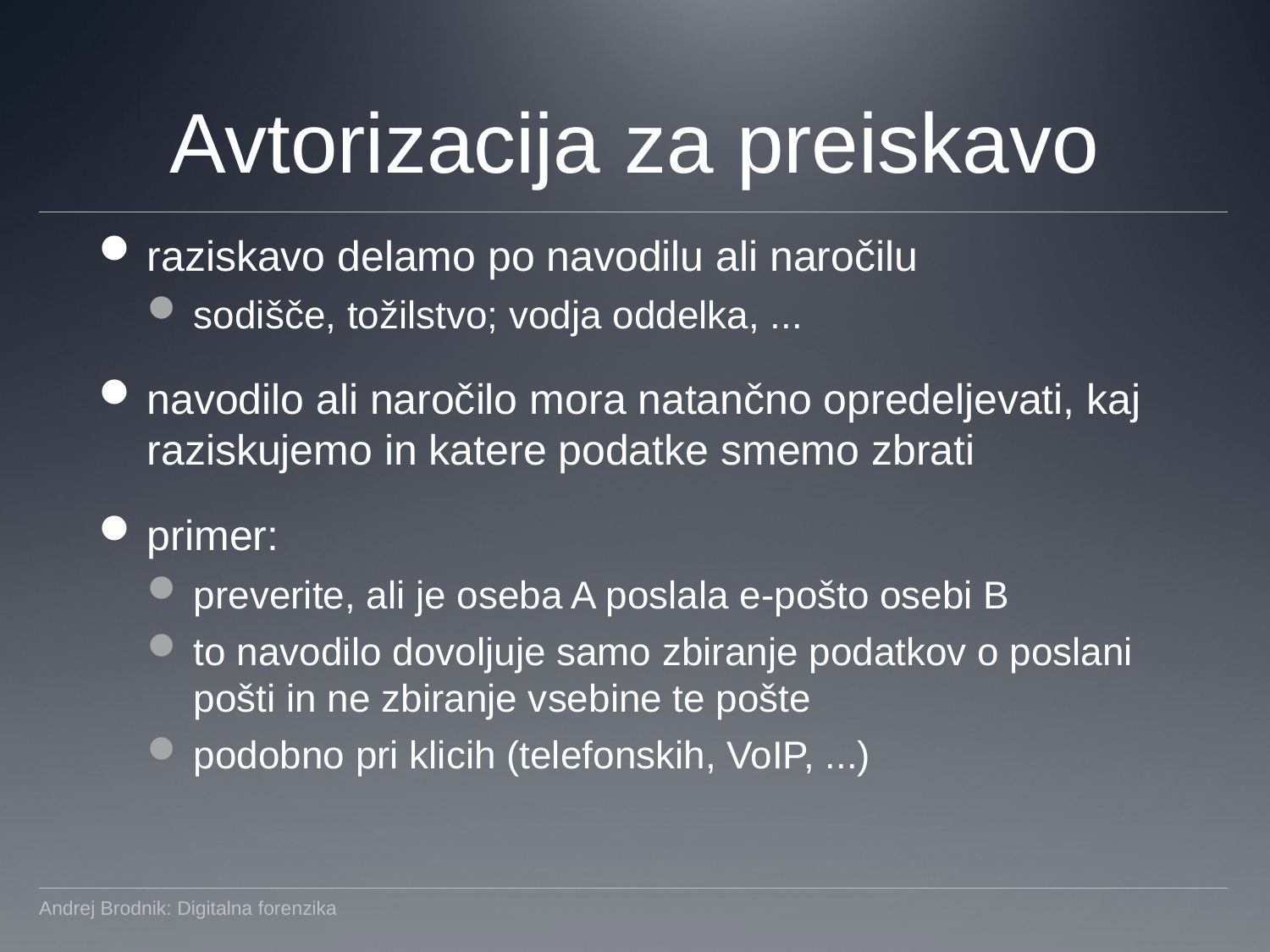

# Avtorizacija za preiskavo
raziskavo delamo po navodilu ali naročilu
sodišče, tožilstvo; vodja oddelka, ...
navodilo ali naročilo mora natančno opredeljevati, kaj raziskujemo in katere podatke smemo zbrati
primer:
preverite, ali je oseba A poslala e-pošto osebi B
to navodilo dovoljuje samo zbiranje podatkov o poslani pošti in ne zbiranje vsebine te pošte
podobno pri klicih (telefonskih, VoIP, ...)
Andrej Brodnik: Digitalna forenzika